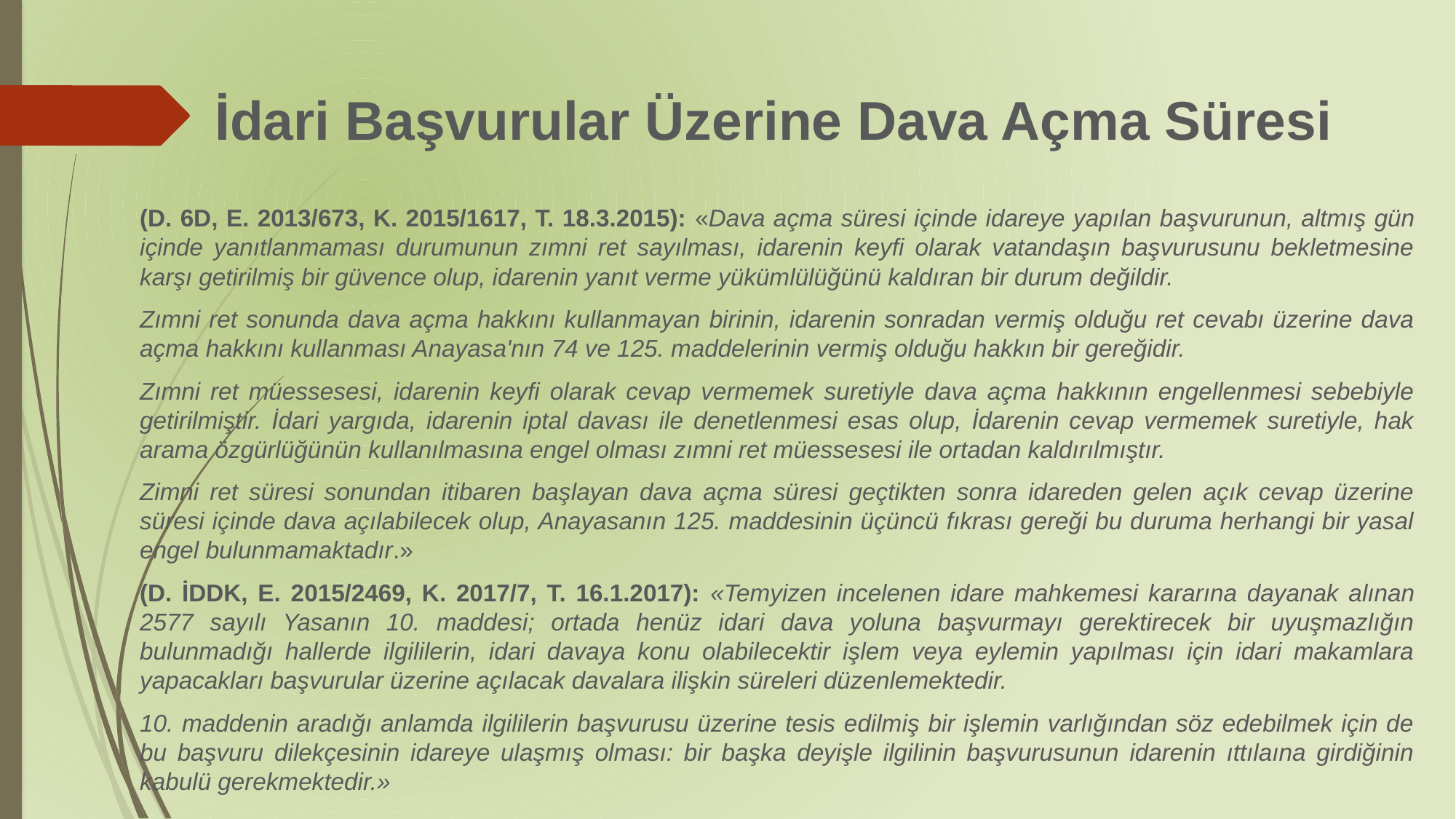

# İdari Başvurular Üzerine Dava Açma Süresi
(D. 6D, E. 2013/673, K. 2015/1617, T. 18.3.2015): «Dava açma süresi içinde idareye yapılan başvurunun, altmış gün içinde yanıtlanmaması durumunun zımni ret sayılması, idarenin keyfi olarak vatandaşın başvurusunu bekletmesine karşı getirilmiş bir güvence olup, idarenin yanıt verme yükümlülüğünü kaldıran bir durum değildir.
Zımni ret sonunda dava açma hakkını kullanmayan birinin, idarenin sonradan vermiş olduğu ret cevabı üzerine dava açma hakkını kullanması Anayasa'nın 74 ve 125. maddelerinin vermiş olduğu hakkın bir gereğidir.
Zımni ret müessesesi, idarenin keyfi olarak cevap vermemek suretiyle dava açma hakkının engellenmesi sebebiyle getirilmiştir. İdari yargıda, idarenin iptal davası ile denetlenmesi esas olup, İdarenin cevap vermemek suretiyle, hak arama özgürlüğünün kullanılmasına engel olması zımni ret müessesesi ile ortadan kaldırılmıştır.
Zimni ret süresi sonundan itibaren başlayan dava açma süresi geçtikten sonra idareden gelen açık cevap üzerine süresi içinde dava açılabilecek olup, Anayasanın 125. maddesinin üçüncü fıkrası gereği bu duruma herhangi bir yasal engel bulunmamaktadır.»
(D. İDDK, E. 2015/2469, K. 2017/7, T. 16.1.2017): «Temyizen incelenen idare mahkemesi kararına dayanak alınan 2577 sayılı Yasanın 10. maddesi; ortada henüz idari dava yoluna başvurmayı gerektirecek bir uyuşmazlığın bulunmadığı hallerde ilgililerin, idari davaya konu olabilecektir işlem veya eylemin yapılması için idari makamlara yapacakları başvurular üzerine açılacak davalara ilişkin süreleri düzenlemektedir.
10. maddenin aradığı anlamda ilgililerin başvurusu üzerine tesis edilmiş bir işlemin varlığından söz edebilmek için de bu başvuru dilekçesinin idareye ulaşmış olması: bir başka deyişle ilgilinin başvurusunun idarenin ıttılaına girdiğinin kabulü gerekmektedir.»